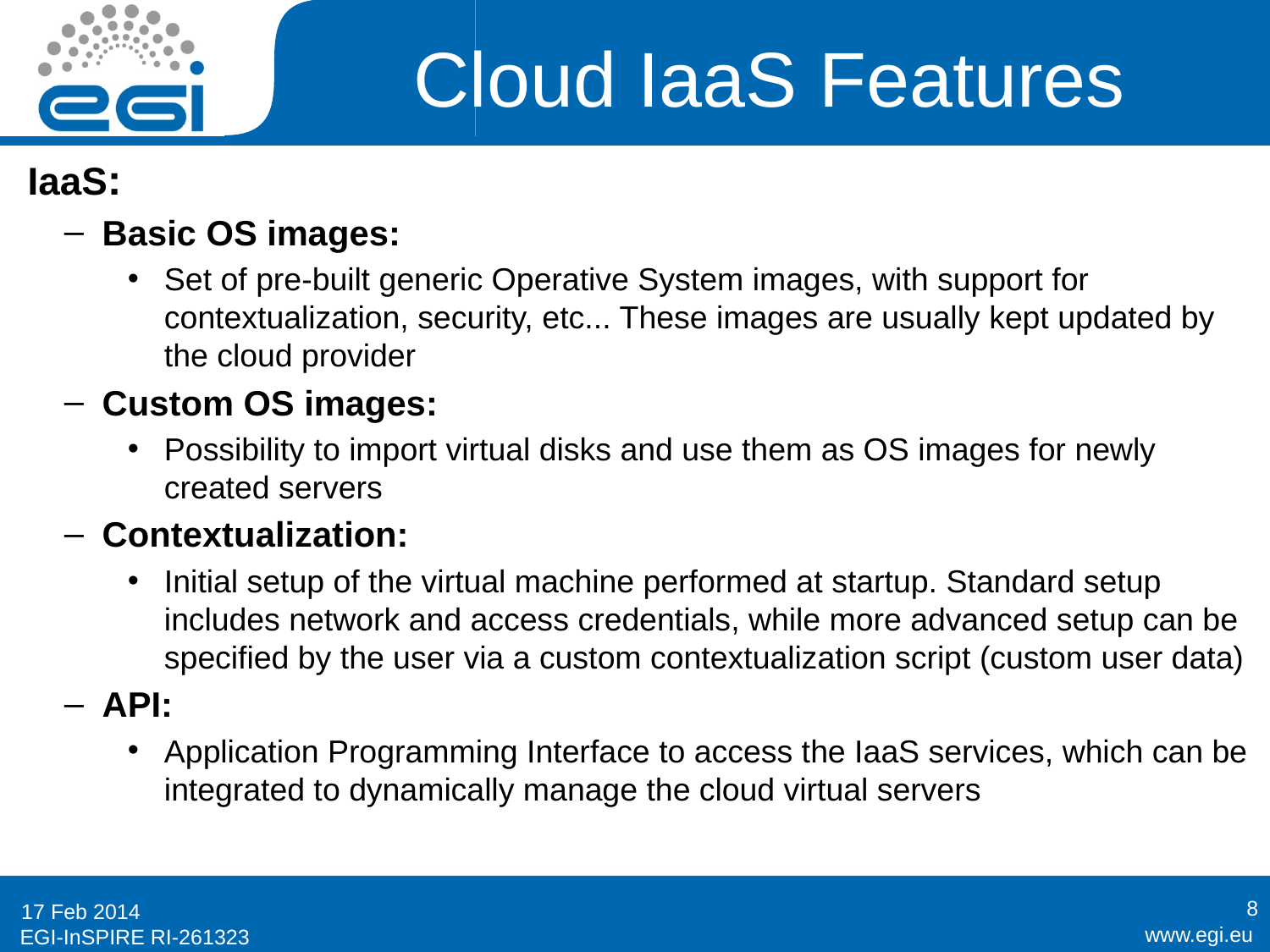

# Cloud IaaS Features
IaaS:
Basic OS images:
Set of pre-built generic Operative System images, with support for contextualization, security, etc... These images are usually kept updated by the cloud provider
Custom OS images:
Possibility to import virtual disks and use them as OS images for newly created servers
Contextualization:
Initial setup of the virtual machine performed at startup. Standard setup includes network and access credentials, while more advanced setup can be specified by the user via a custom contextualization script (custom user data)
API:
Application Programming Interface to access the IaaS services, which can be integrated to dynamically manage the cloud virtual servers
8
17 Feb 2014